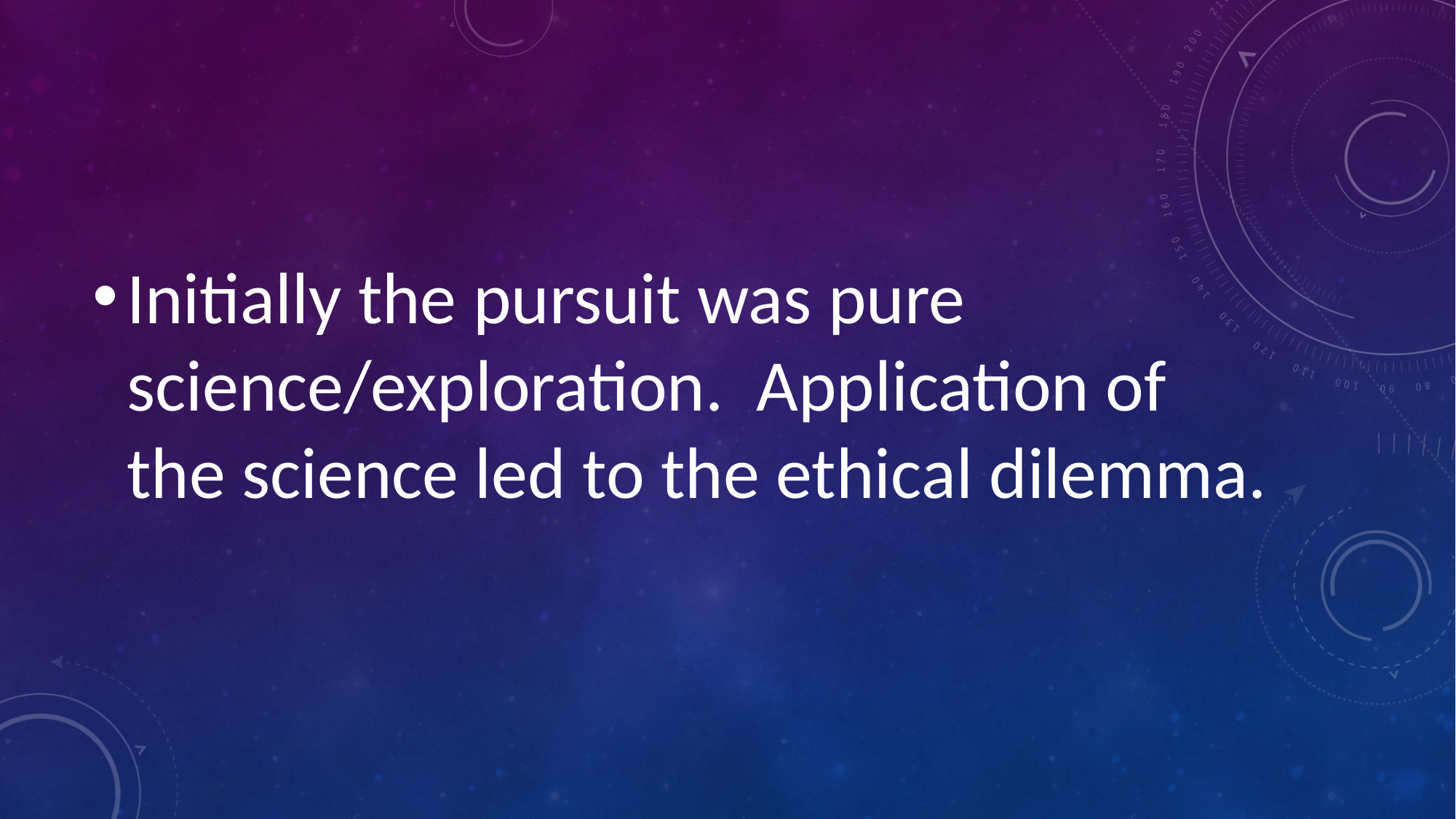

#
Initially the pursuit was pure science/exploration.  Application of the science led to the ethical dilemma.